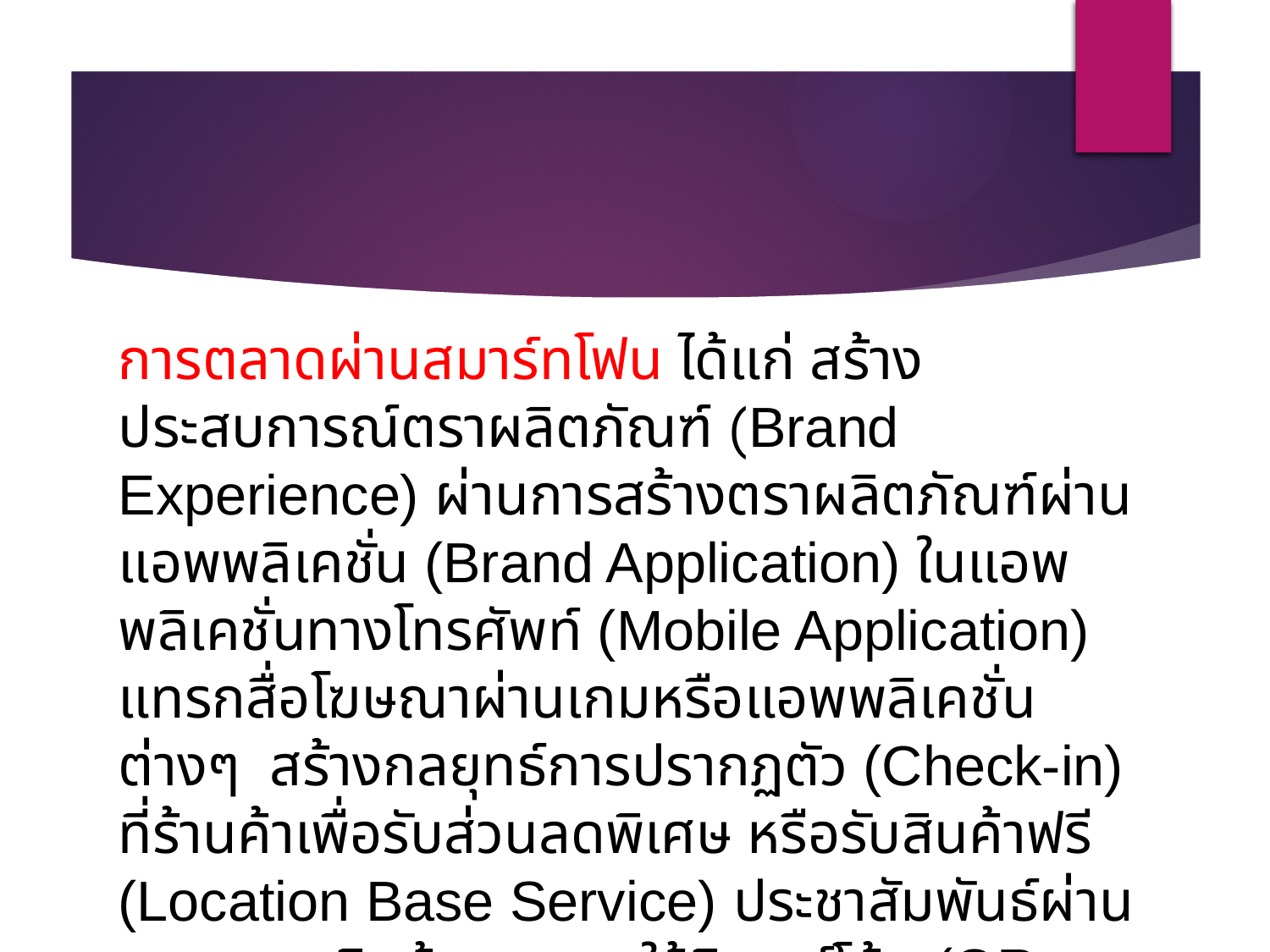

การตลาดผ่านสมาร์ทโฟน ได้แก่ สร้างประสบการณ์ตราผลิตภัณฑ์ (Brand Experience) ผ่านการสร้างตราผลิตภัณฑ์ผ่านแอพพลิเคชั่น (Brand Application) ในแอพพลิเคชั่นทางโทรศัพท์ (Mobile Application) แทรกสื่อโฆษณาผ่านเกมหรือแอพพลิเคชั่นต่างๆ  สร้างกลยุทธ์การปรากฏตัว (Check-in) ที่ร้านค้าเพื่อรับส่วนลดพิเศษ หรือรับสินค้าฟรี (Location Base Service) ประชาสัมพันธ์ผ่านงานแสดงสินค้า และการใช้คิวอาร์โค้ด (QR Code) เป็นกลไกลูกเล่น (Gimmick) ในการโฆษณาต่างๆ